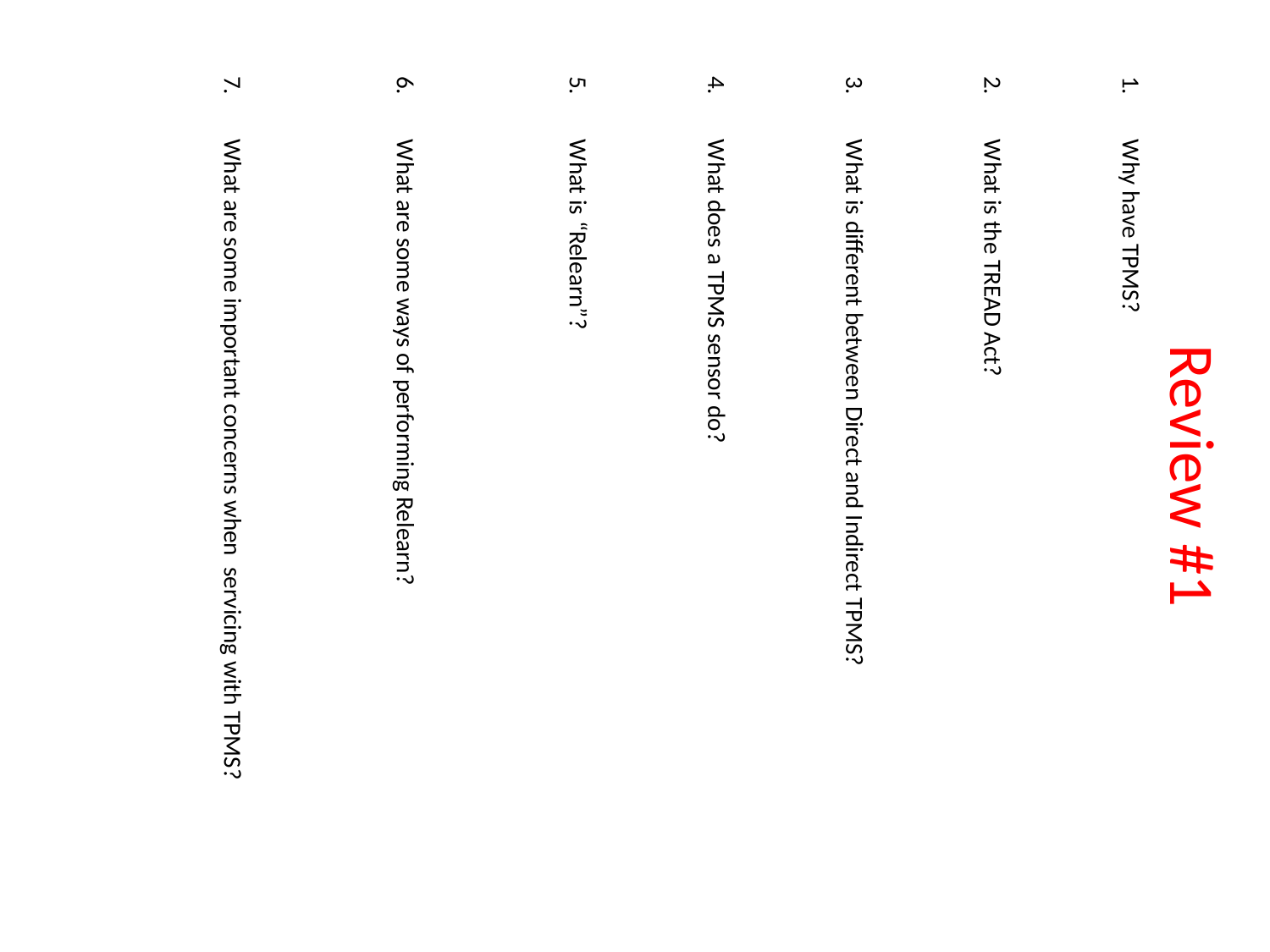

Why have TPMS?

What is the TREAD Act?

What is different between Direct and Indirect TPMS?

What does a TPMS sensor do?

What is “Relearn”?

What are some ways of performing Relearn?

What are some important concerns when  servicing with TPMS?

# Review #1